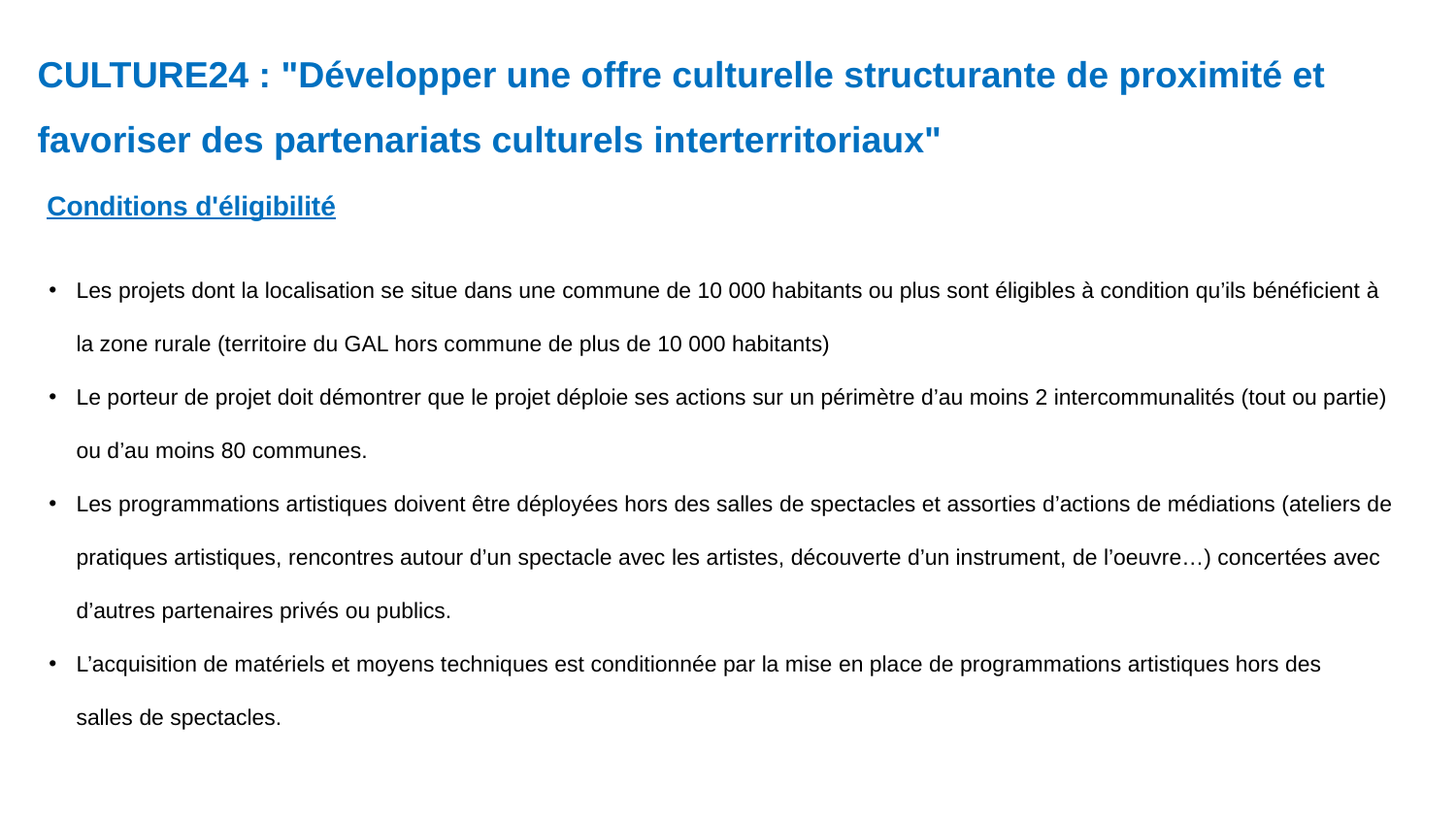

CULTURE24 : "Développer une offre culturelle structurante de proximité et favoriser des partenariats culturels interterritoriaux"
Conditions d'éligibilité
Les projets dont la localisation se situe dans une commune de 10 000 habitants ou plus sont éligibles à condition qu’ils bénéficient à la zone rurale (territoire du GAL hors commune de plus de 10 000 habitants)
Le porteur de projet doit démontrer que le projet déploie ses actions sur un périmètre d’au moins 2 intercommunalités (tout ou partie) ou d’au moins 80 communes.
Les programmations artistiques doivent être déployées hors des salles de spectacles et assorties d’actions de médiations (ateliers de pratiques artistiques, rencontres autour d’un spectacle avec les artistes, découverte d’un instrument, de l’oeuvre…) concertées avec d’autres partenaires privés ou publics.
L’acquisition de matériels et moyens techniques est conditionnée par la mise en place de programmations artistiques hors des salles de spectacles.